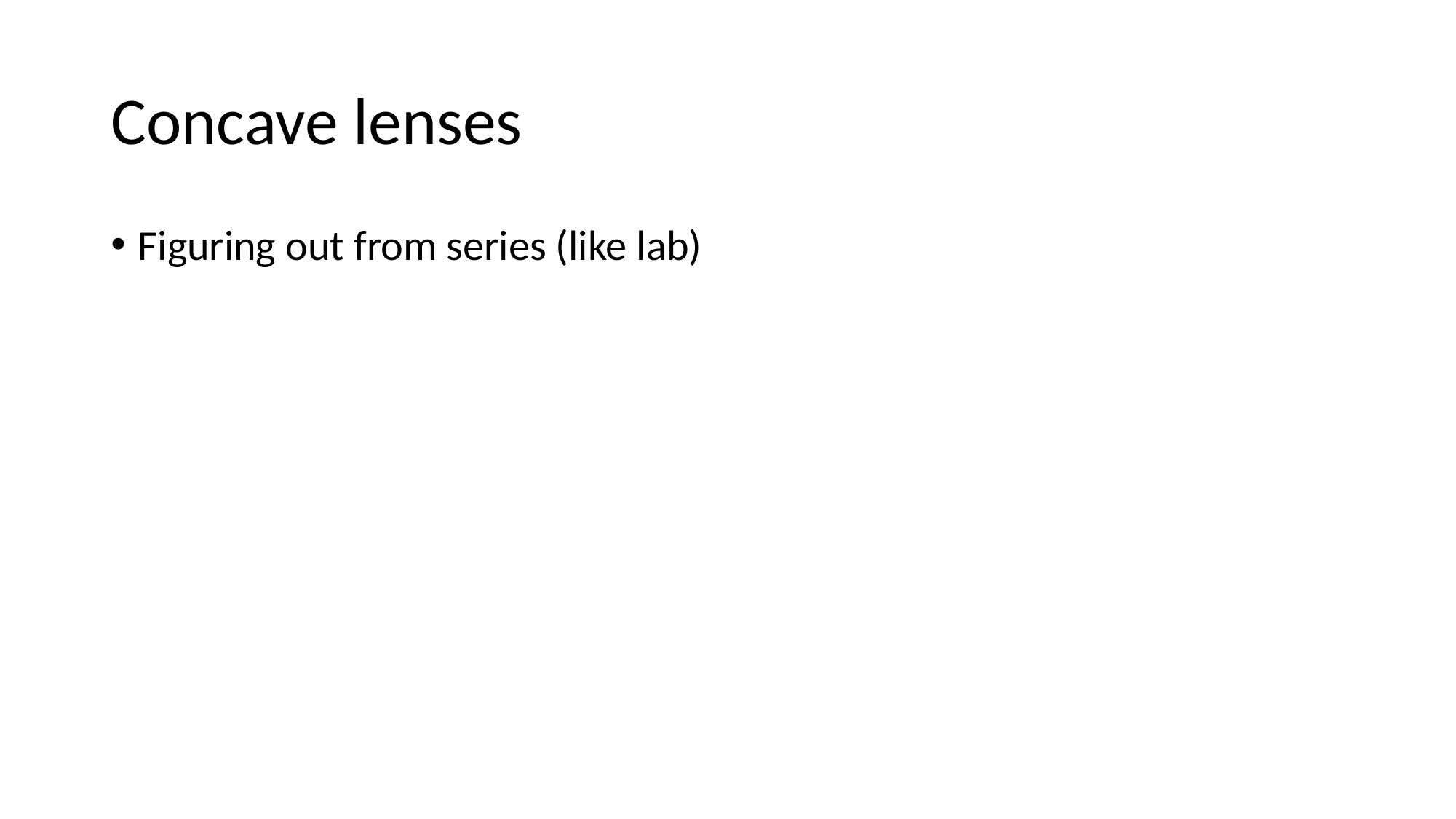

# Concave lenses
Figuring out from series (like lab)